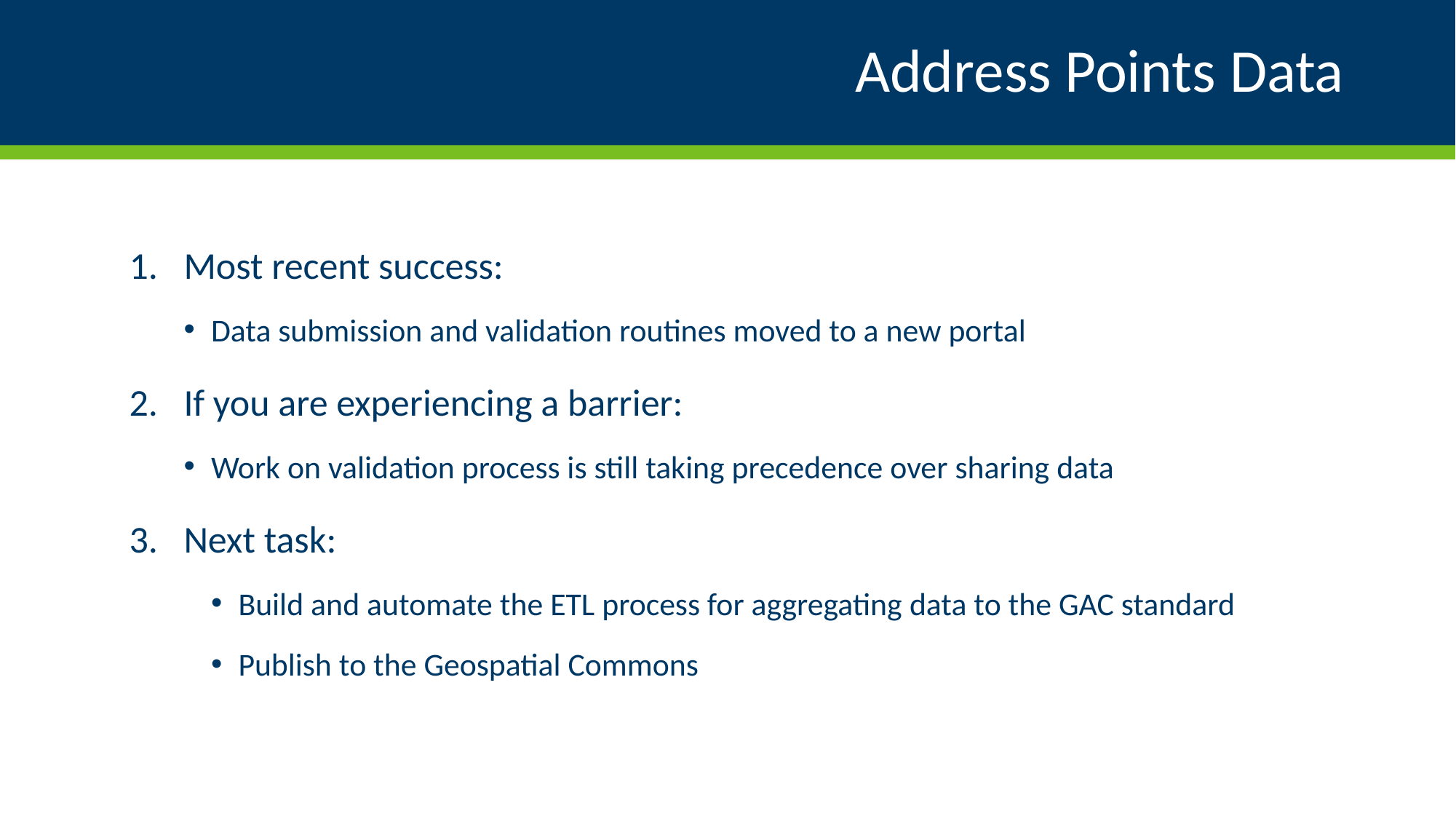

# Address Points Data
Most recent success:
Data submission and validation routines moved to a new portal
If you are experiencing a barrier:
Work on validation process is still taking precedence over sharing data
Next task:
Build and automate the ETL process for aggregating data to the GAC standard
Publish to the Geospatial Commons